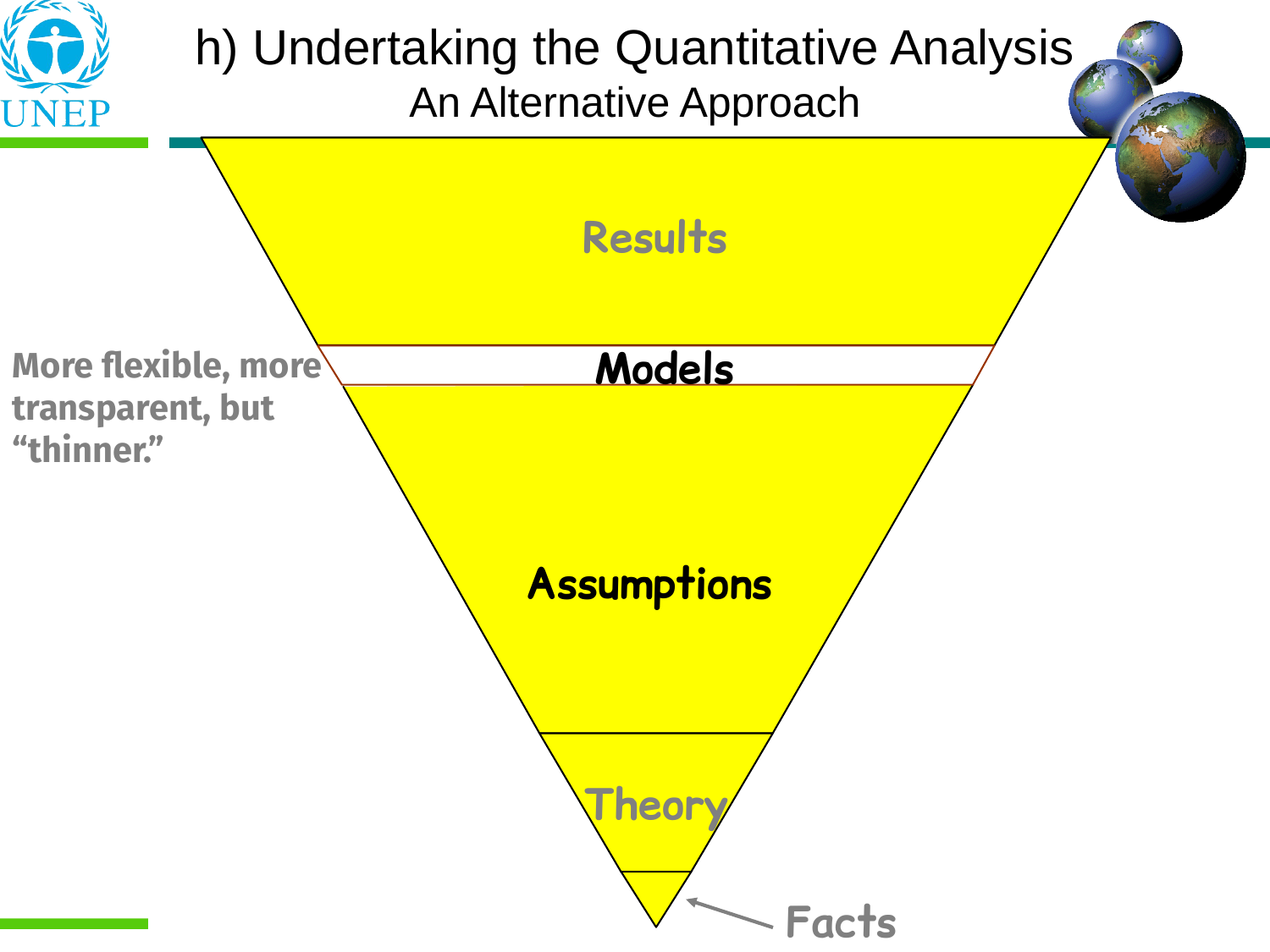

h) Undertaking the Quantitative Analysis
An Alternative Approach

Results
Models
More flexible, more transparent, but “thinner.”

Assumptions

Theory

Facts